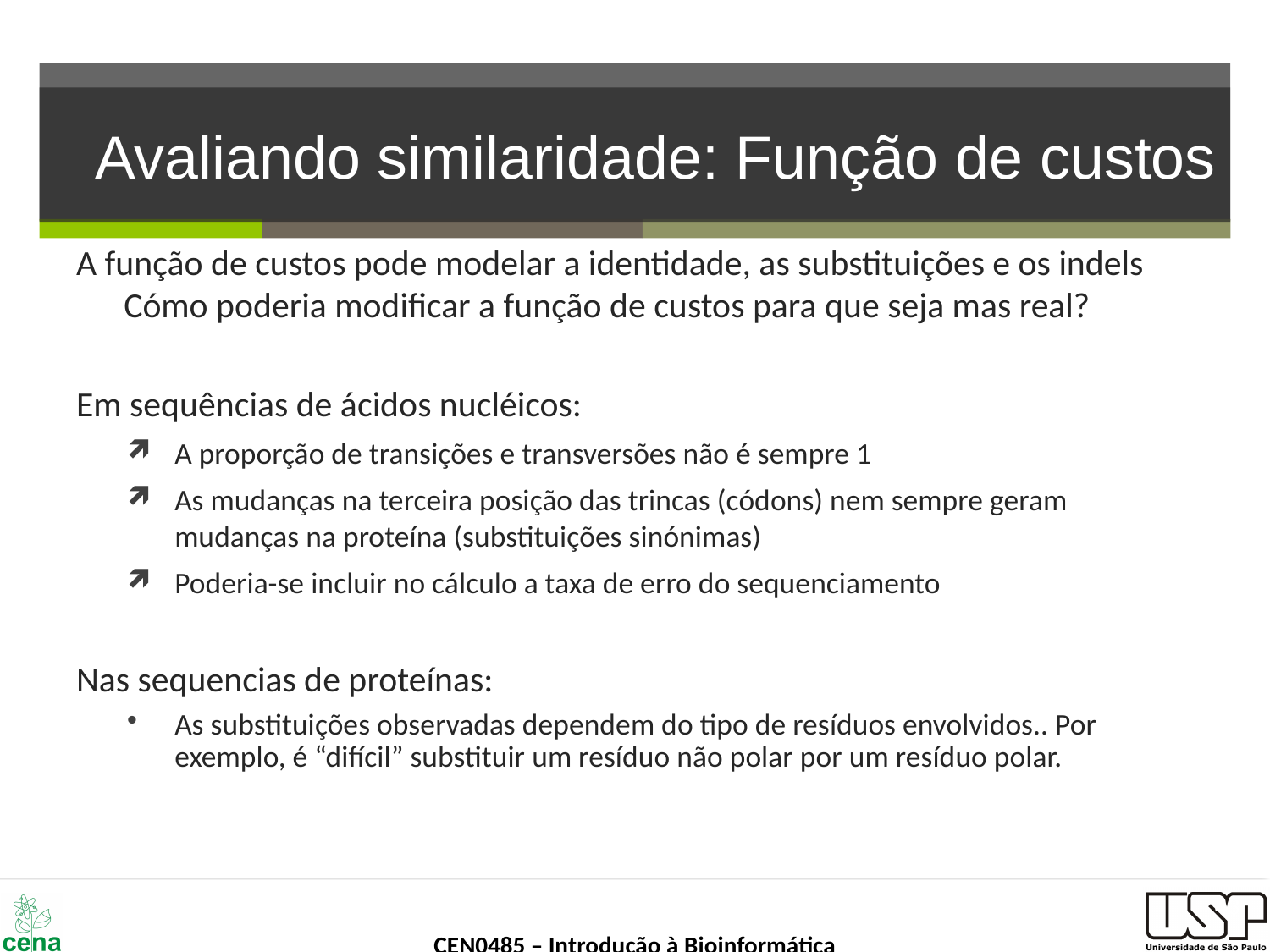

# Avaliando similaridade: Função de custos
A função de custos pode modelar a identidade, as substituições e os indels Cómo poderia modificar a função de custos para que seja mas real?

Em sequências de ácidos nucléicos:
A proporção de transições e transversões não é sempre 1
As mudanças na terceira posição das trincas (códons) nem sempre geram mudanças na proteína (substituições sinónimas)
Poderia-se incluir no cálculo a taxa de erro do sequenciamento

Nas sequencias de proteínas:
As substituições observadas dependem do tipo de resíduos envolvidos.. Por exemplo, é “difícil” substituir um resíduo não polar por um resíduo polar.
43